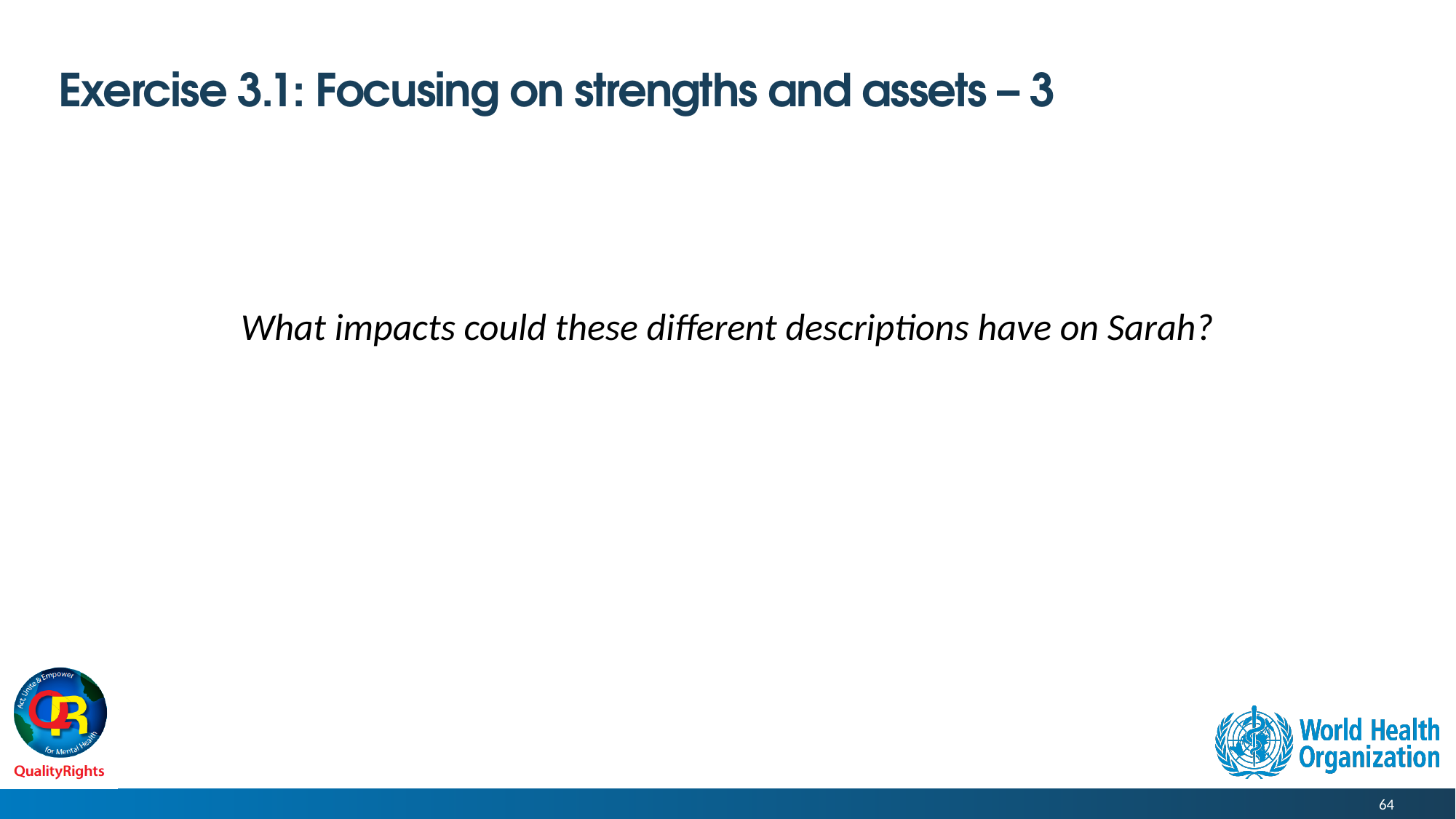

# Exercise 3.1: Focusing on strengths and assets – 3

What impacts could these different descriptions have on Sarah?